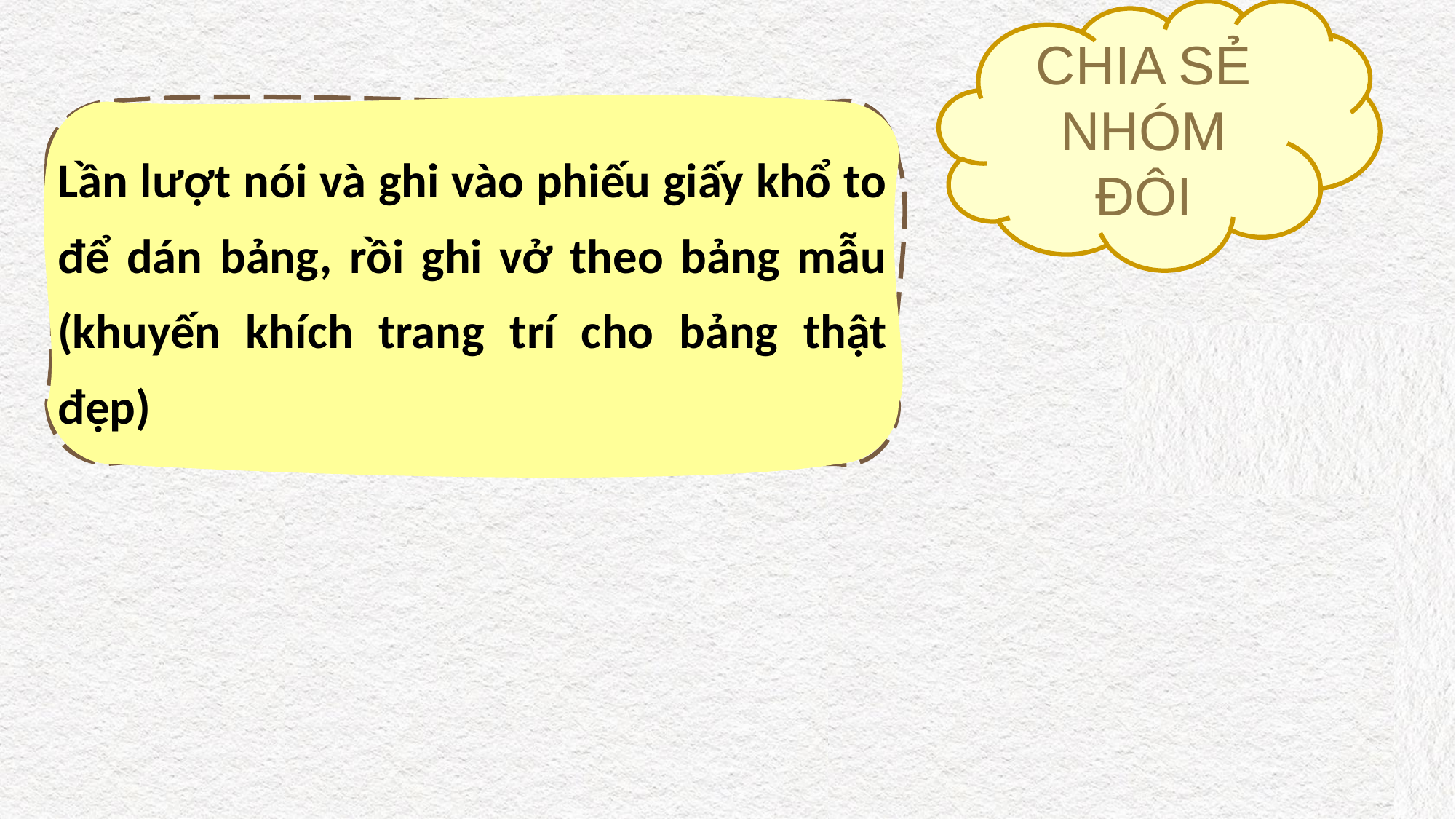

CHIA SẺ NHÓM ĐÔI
Lần lượt nói và ghi vào phiếu giấy khổ to để dán bảng, rồi ghi vở theo bảng mẫu (khuyến khích trang trí cho bảng thật đẹp)